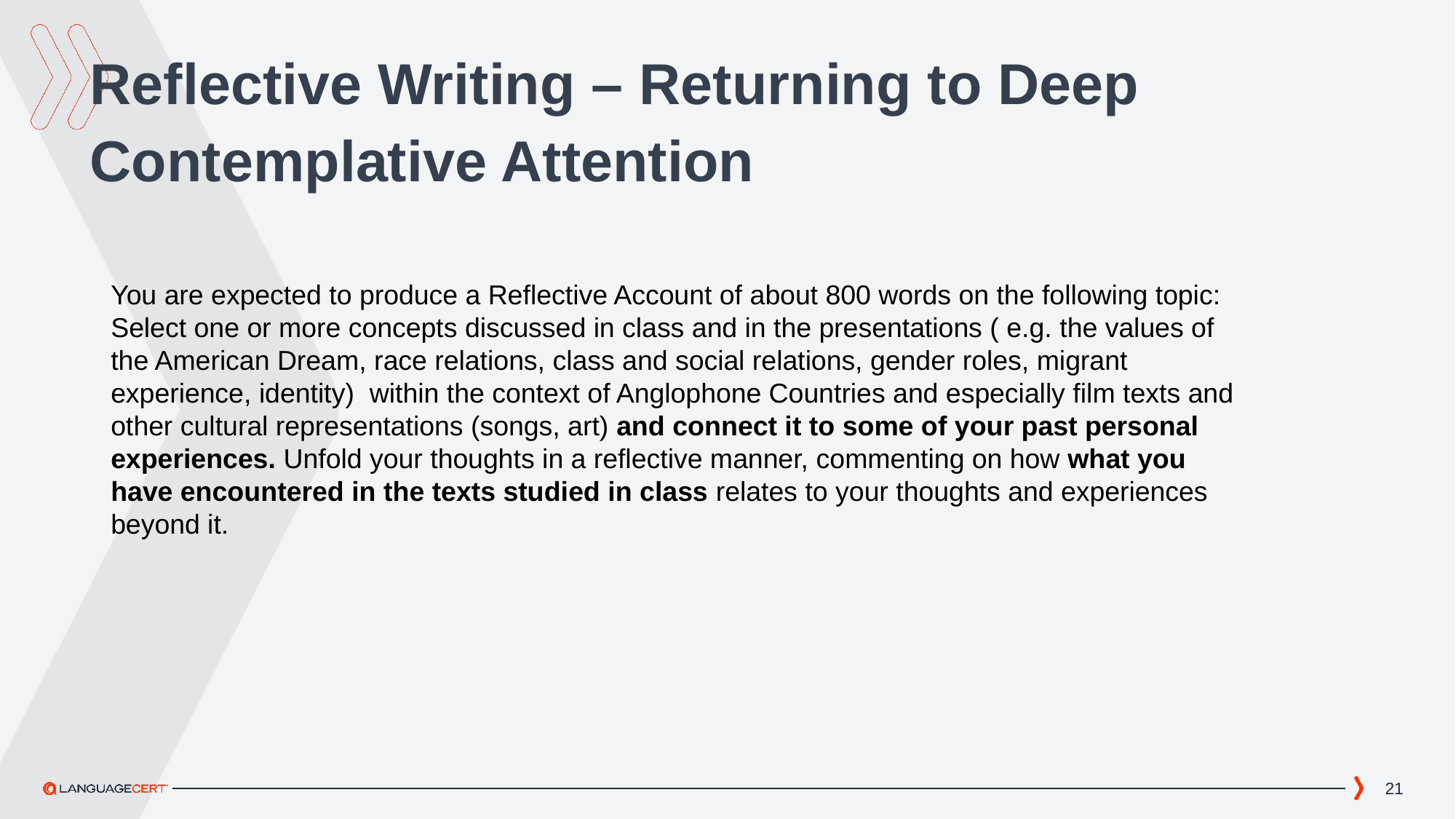

Reflective Writing – Returning to Deep Contemplative Attention
You are expected to produce a Reflective Account of about 800 words on the following topic:
Select one or more concepts discussed in class and in the presentations ( e.g. the values of the American Dream, race relations, class and social relations, gender roles, migrant experience, identity)  within the context of Anglophone Countries and especially film texts and other cultural representations (songs, art) and connect it to some of your past personal experiences. Unfold your thoughts in a reflective manner, commenting on how what you have encountered in the texts studied in class relates to your thoughts and experiences beyond it.
21